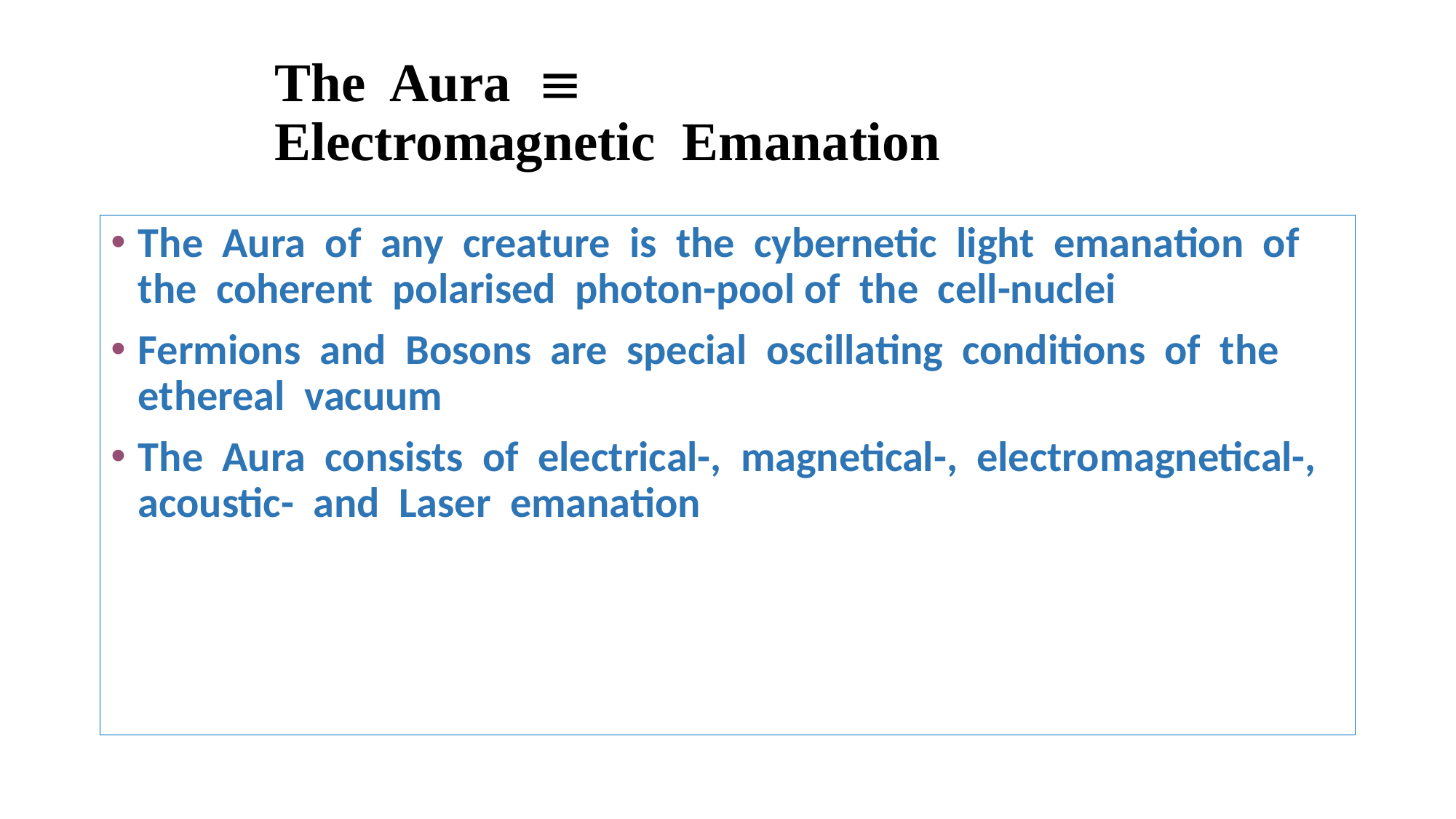

# The  Aura  ≡ Electromagnetic  Emanation
The  Aura  of  any  creature  is  the  cybernetic  light  emanation  of  the  coherent  polarised  photon-pool of  the  cell-nuclei
Fermions  and  Bosons  are  special  oscillating  conditions  of  the  ethereal  vacuum
The  Aura  consists  of  electrical-,  magnetical-,  electromagnetical-,  acoustic-  and  Laser  emanation